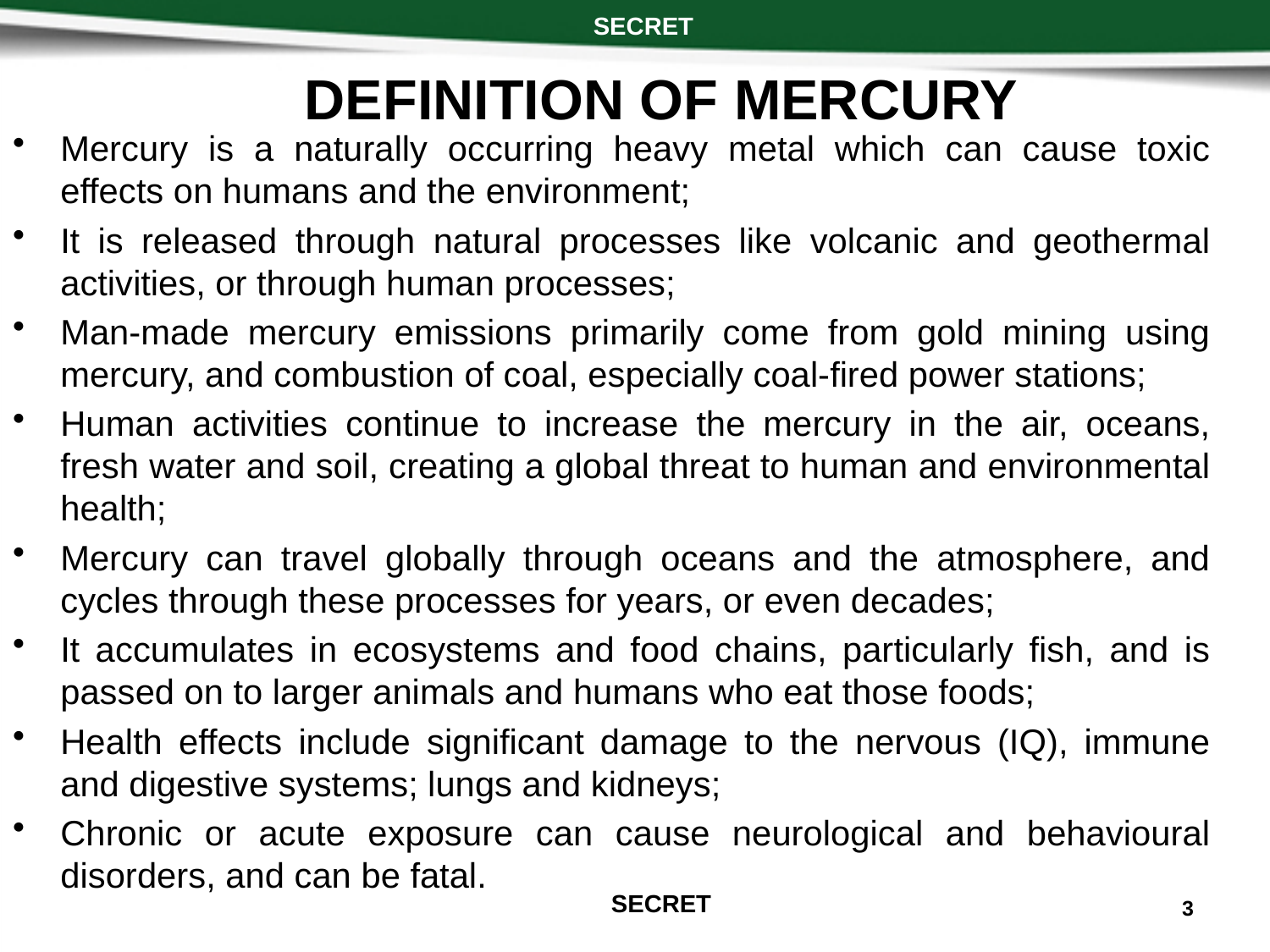

SECRET
DEFINITION OF MERCURY
Mercury is a naturally occurring heavy metal which can cause toxic effects on humans and the environment;
It is released through natural processes like volcanic and geothermal activities, or through human processes;
Man‐made mercury emissions primarily come from gold mining using mercury, and combustion of coal, especially coal‐fired power stations;
Human activities continue to increase the mercury in the air, oceans, fresh water and soil, creating a global threat to human and environmental health;
Mercury can travel globally through oceans and the atmosphere, and cycles through these processes for years, or even decades;
It accumulates in ecosystems and food chains, particularly fish, and is passed on to larger animals and humans who eat those foods;
Health effects include significant damage to the nervous (IQ), immune and digestive systems; lungs and kidneys;
Chronic or acute exposure can cause neurological and behavioural disorders, and can be fatal.

SECRET
3